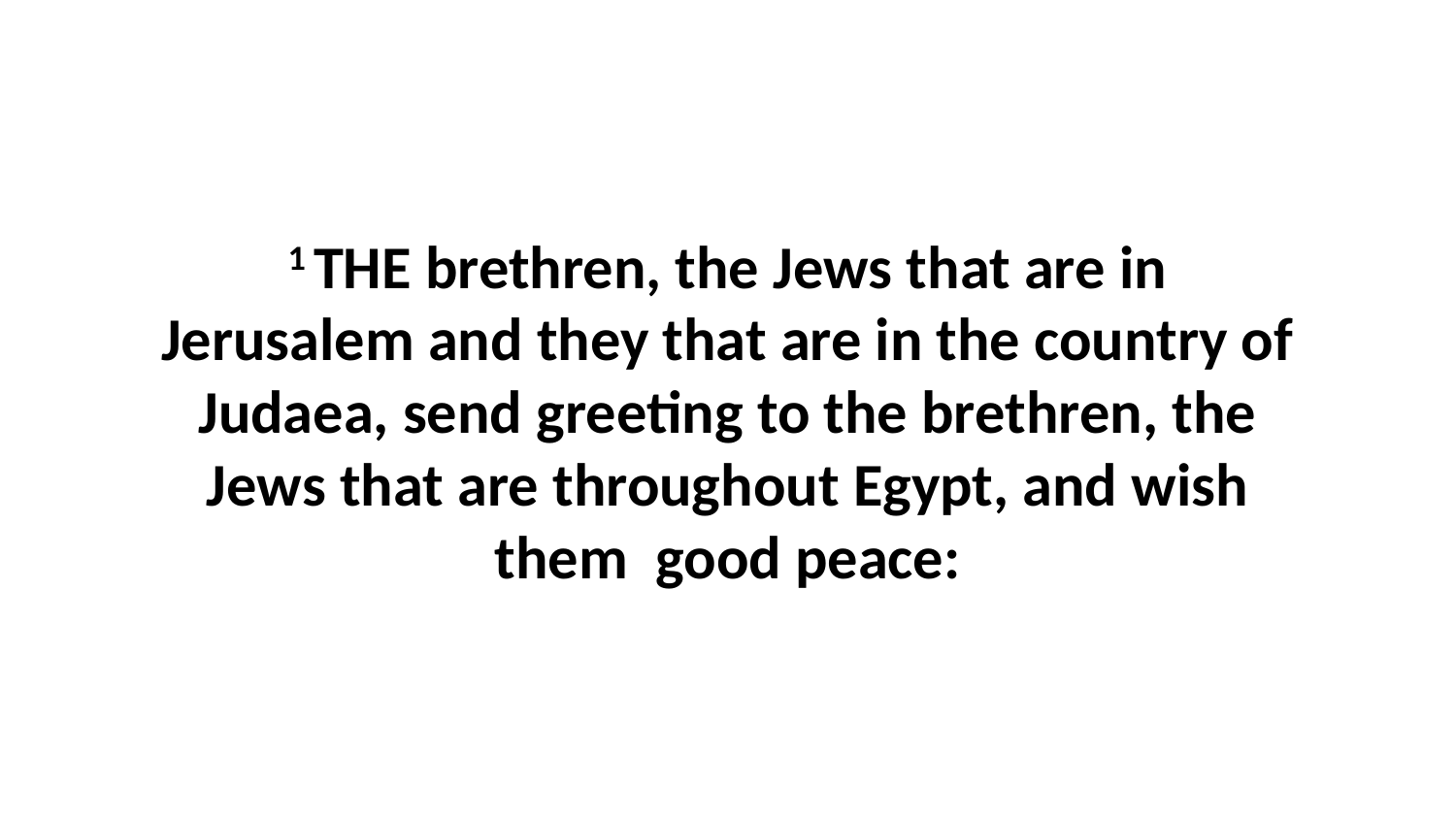

1 THE brethren, the Jews that are in Jerusalem and they that are in the country of Judaea, send greeting to the brethren, the Jews that are throughout Egypt, and wish them  good peace: